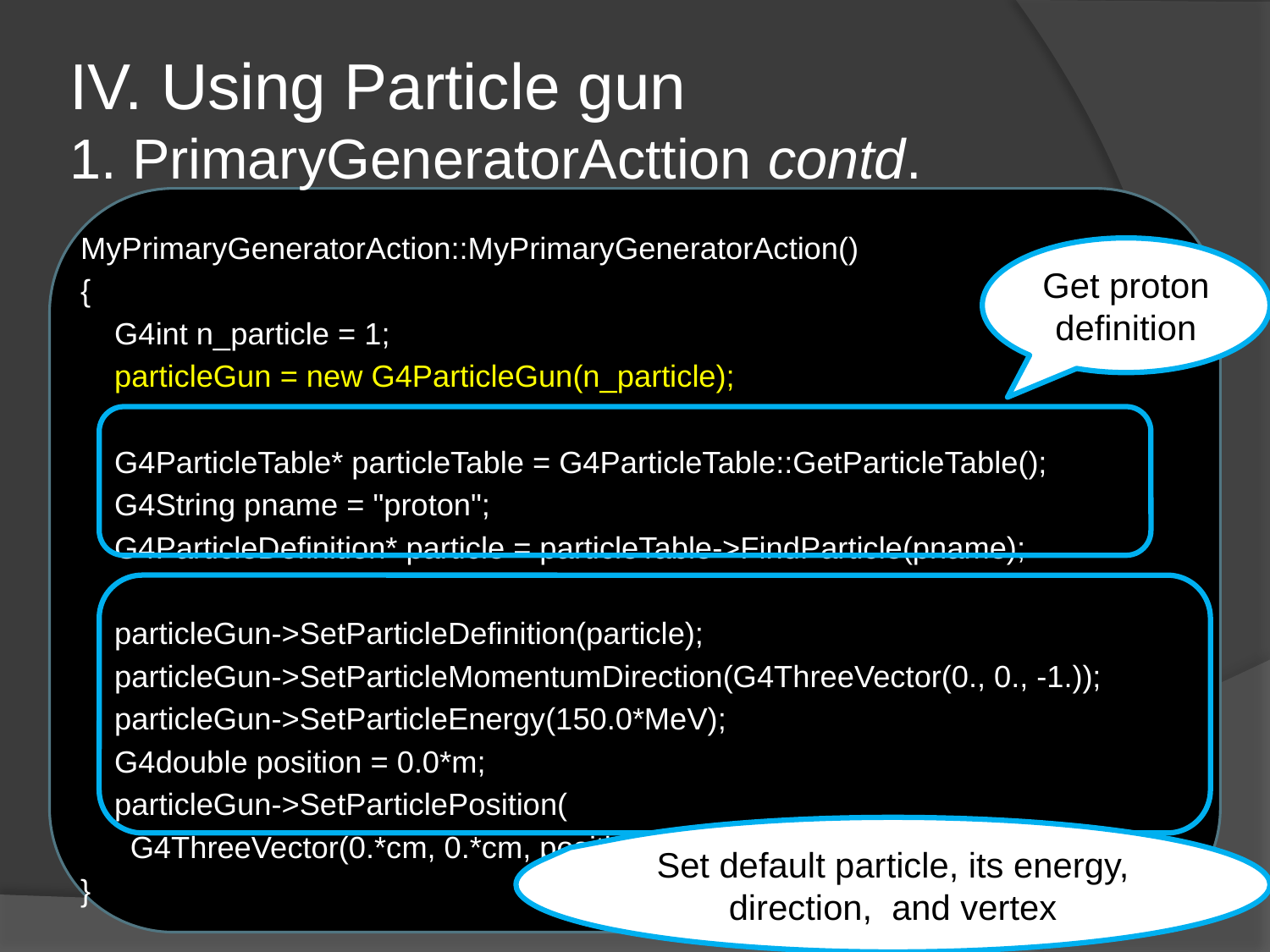

# IV. Using Particle gun 1. PrimaryGeneratorActtion contd.

MyPrimaryGeneratorAction::MyPrimaryGeneratorAction()
{
    G4int n_particle = 1;
    particleGun = new G4ParticleGun(n_particle);

    G4ParticleTable* particleTable = G4ParticleTable::GetParticleTable();
    G4String pname = "proton";
    G4ParticleDefinition* particle = particleTable->FindParticle(pname);

    particleGun->SetParticleDefinition(particle);
    particleGun->SetParticleMomentumDirection(G4ThreeVector(0., 0., -1.));
    particleGun->SetParticleEnergy(150.0*MeV);
    G4double position = 0.0*m;
    particleGun->SetParticlePosition(
		G4ThreeVector(0.*cm, 0.*cm, position) );
}

Get proton definition

Set default particle, its energy, direction,  and vertex